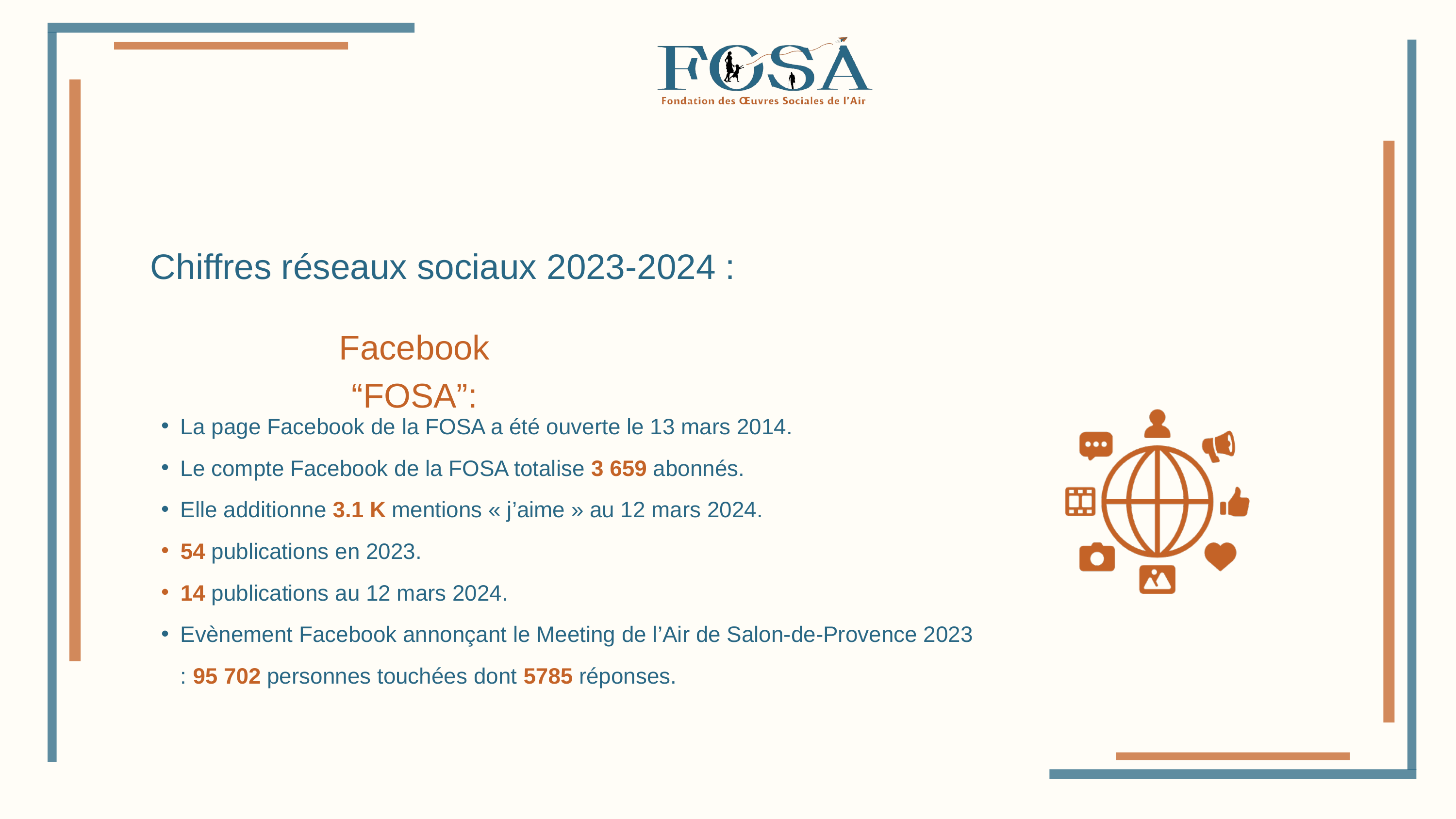

Chiffres réseaux sociaux 2023-2024 :
Facebook “FOSA”:

La page Facebook de la FOSA a été ouverte le 13 mars 2014.
Le compte Facebook de la FOSA totalise 3 659 abonnés.
Elle additionne 3.1 K mentions « j’aime » au 12 mars 2024.
54 publications en 2023.
14 publications au 12 mars 2024.
Evènement Facebook annonçant le Meeting de l’Air de Salon-de-Provence 2023 : 95 702 personnes touchées dont 5785 réponses.